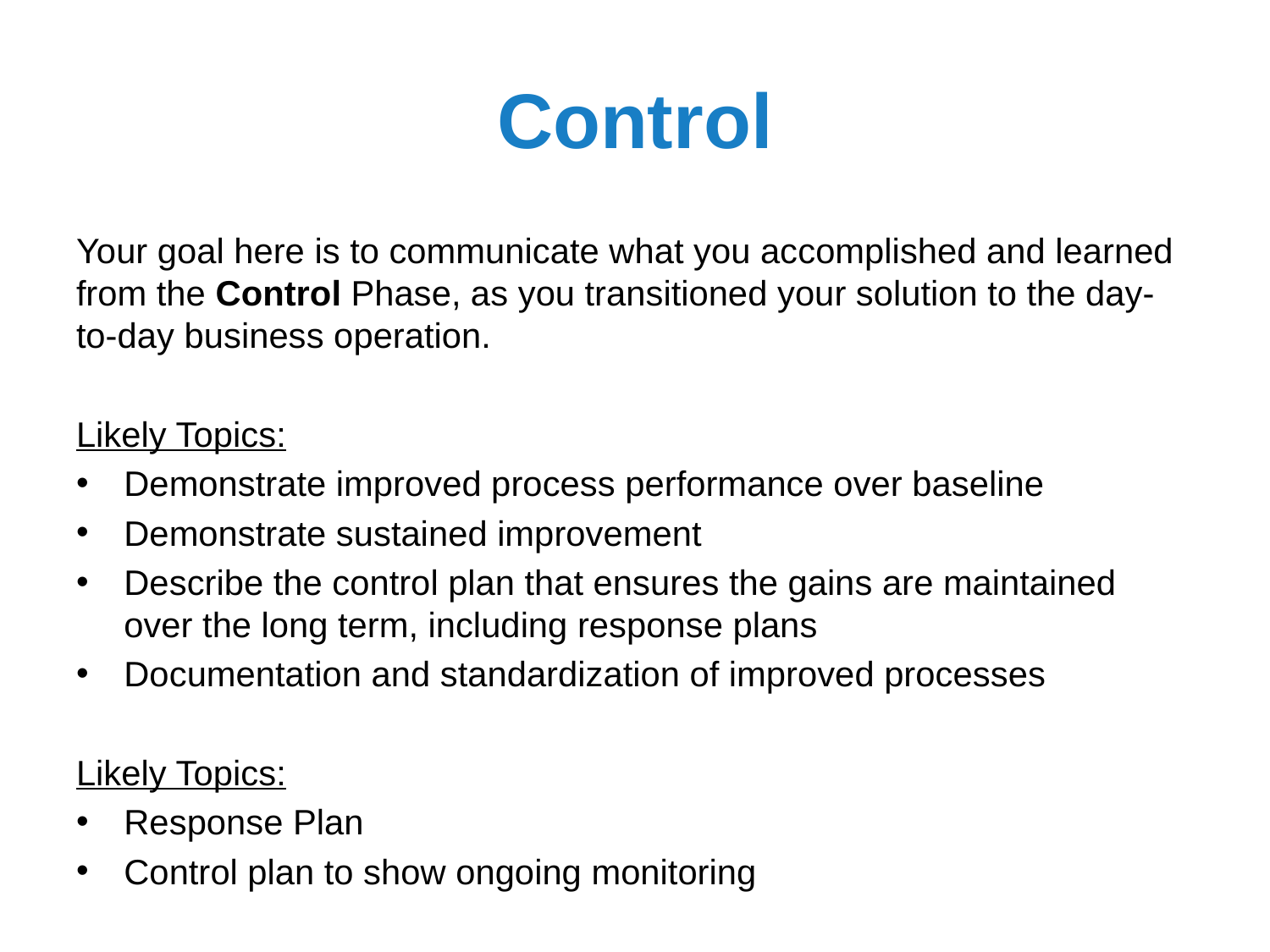

# Control
Your goal here is to communicate what you accomplished and learned from the Control Phase, as you transitioned your solution to the day-to-day business operation.

Likely Topics:
Demonstrate improved process performance over baseline
Demonstrate sustained improvement
Describe the control plan that ensures the gains are maintained over the long term, including response plans
Documentation and standardization of improved processes

Likely Topics:
Response Plan
Control plan to show ongoing monitoring